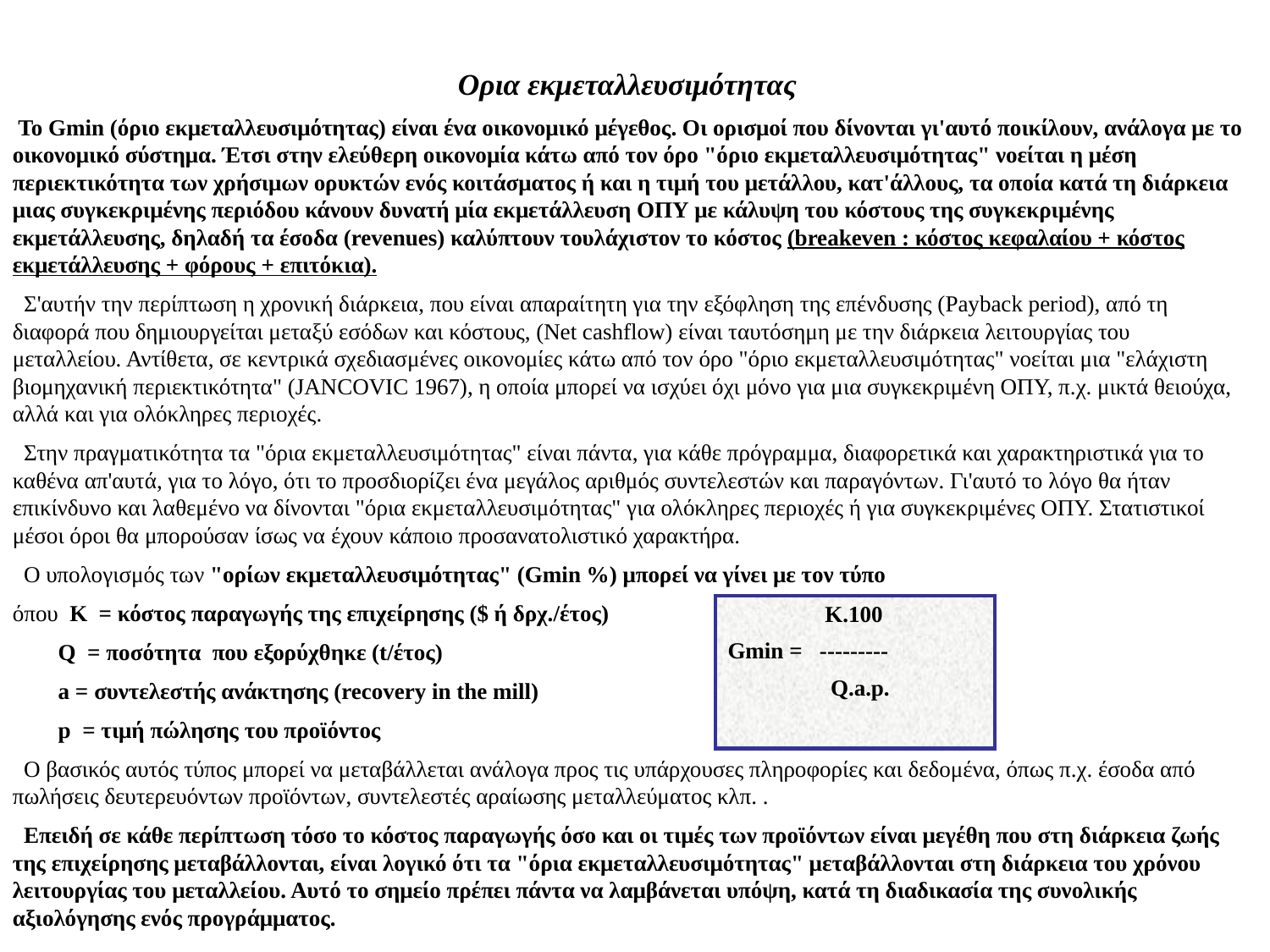

Oρια εκμεταλλευσιμότητας
 Το Gmin (όριο εκμεταλλευσιμότητας) είναι ένα οικονομικό μέγεθος. Οι ορισμοί που δίνονται γι'αυτό ποικίλουν, ανάλογα με το οικονομικό σύστημα. Έτσι στην ελεύθερη οικονομία κάτω από τον όρο "όριο εκμεταλλευσιμότητας" νοείται η μέση περιεκτικότητα των χρήσιμων ορυκτών ενός κοιτάσματος ή και η τιμή του μετάλλου, κατ'άλλους, τα οποία κατά τη διάρκεια μιας συγκεκριμένης περιόδου κάνουν δυνατή μία εκμετάλλευση ΟΠΥ με κάλυψη του κόστους της συγκεκριμένης εκμετάλλευσης, δηλαδή τα έσοδα (revenues) καλύπτουν τουλάχιστον το κόστος (breakeven : κόστος κεφαλαίου + κόστος εκμετάλλευσης + φόρους + επιτόκια).
  Σ'αυτήν την περίπτωση η χρονική διάρκεια, που είναι απαραίτητη για την εξόφληση της επένδυσης (Payback period), από τη διαφορά που δημιουργείται μεταξύ εσόδων και κόστους, (Net cashflow) είναι ταυτόσημη με την διάρκεια λειτουργίας του μεταλλείου. Αντίθετα, σε κεντρικά σχεδιασμένες οικονομίες κάτω από τον όρο "όριο εκμεταλλευσιμότητας" νοείται μια "ελάχιστη βιομηχανική περιεκτικότητα" (JANCOVIC 1967), η οποία μπορεί να ισχύει όχι μόνο για μια συγκεκριμένη ΟΠΥ, π.χ. μικτά θειούχα, αλλά και για ολόκληρες περιοχές.
  Στην πραγματικότητα τα "όρια εκμεταλλευσιμότητας" είναι πάντα, για κάθε πρόγραμμα, διαφορετικά και χαρακτηριστικά για το καθένα απ'αυτά, για το λόγο, ότι το προσδιορίζει ένα μεγάλος αριθμός συντελεστών και παραγόντων. Γι'αυτό το λόγο θα ήταν επικίνδυνο και λαθεμένο να δίνονται "όρια εκμεταλλευσιμότητας" για ολόκληρες περιοχές ή για συγκεκριμένες ΟΠΥ. Στατιστικοί μέσοι όροι θα μπορούσαν ίσως να έχουν κάποιο προσανατολιστικό χαρακτήρα.
  Ο υπολογισμός των "ορίων εκμεταλλευσιμότητας" (Gmin %) μπορεί να γίνει με τον τύπο
όπου  Κ  = κόστος παραγωγής της επιχείρησης ($ ή δρχ./έτος)
        Q  = ποσότητα  που εξορύχθηκε (t/έτος)
        a = συντελεστής ανάκτησης (recovery in the mill)
        p  = τιμή πώλησης του προϊόντος
  Ο βασικός αυτός τύπος μπορεί να μεταβάλλεται ανάλογα προς τις υπάρχουσες πληροφορίες και δεδομένα, όπως π.χ. έσοδα από πωλήσεις δευτερευόντων προϊόντων, συντελεστές αραίωσης μεταλλεύματος κλπ. .
  Επειδή σε κάθε περίπτωση τόσο το κόστος παραγωγής όσο και οι τιμές των προϊόντων είναι μεγέθη που στη διάρκεια ζωής της επιχείρησης μεταβάλλονται, είναι λογικό ότι τα "όρια εκμεταλλευσιμότητας" μεταβάλλονται στη διάρκεια του χρόνου λειτουργίας του μεταλλείου. Αυτό το σημείο πρέπει πάντα να λαμβάνεται υπόψη, κατά τη διαδικασία της συνολικής αξιολόγησης ενός προγράμματος.
| K.100 Gmin = --------- Q.a.p. |
| --- |